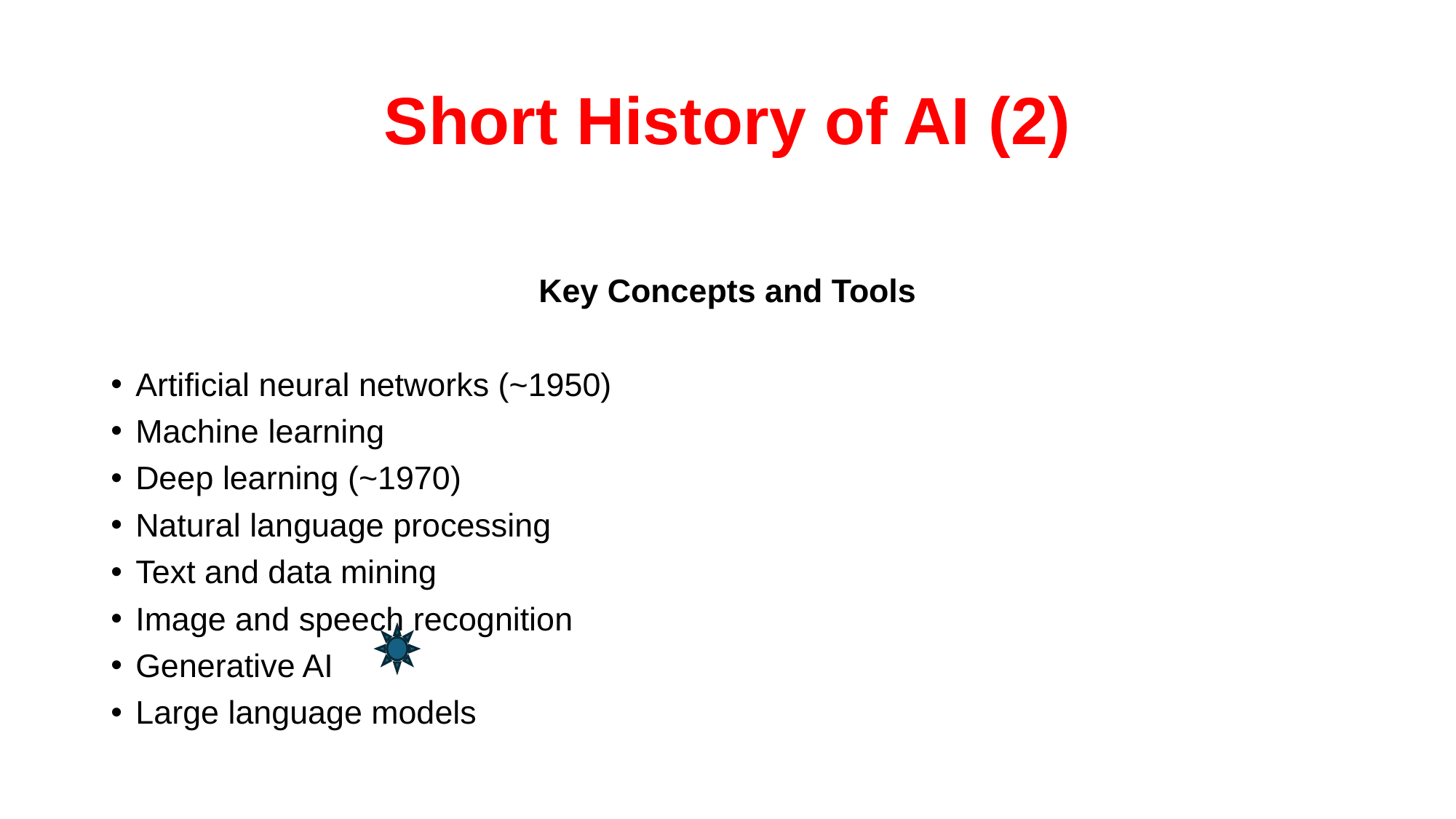

# Short History of AI (2)

Key Concepts and Tools

Artificial neural networks (~1950)
Machine learning
Deep learning (~1970)
Natural language processing
Text and data mining
Image and speech recognition
Generative AI
Large language models